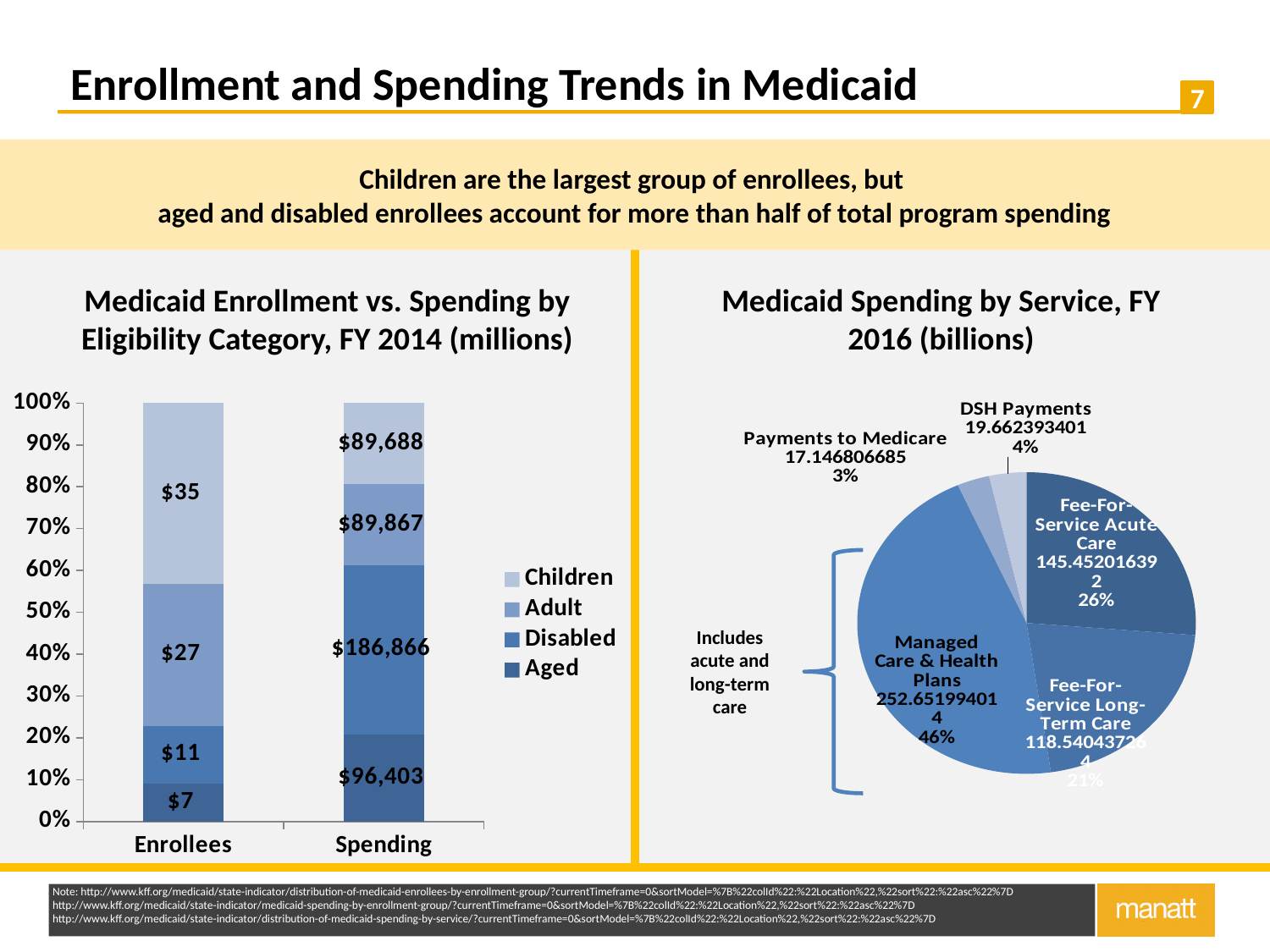

# Enrollment and Spending Trends in Medicaid
Children are the largest group of enrollees, but
aged and disabled enrollees account for more than half of total program spending

Medicaid Enrollment vs. Spending by Eligibility Category, FY 2014 (millions)
Medicaid Spending by Service, FY 2016 (billions)

### Chart

| Category |  |
|---|---|
| Fee-For-Service Acute Care | 145.452016392 |
| Fee-For-Service Long-Term Care | 118.540437264 |
| Managed Care & Health Plans | 252.651994014 |
| Payments to Medicare | 17.146806685 |
| DSH Payments | 19.662393401 |

### Chart

| Category | Aged | Disabled | Adult | Children |
|---|---|---|---|---|
| Enrollees | 7.3796 | 11.0839 | 27.4177 | 34.8055 |
| Spending | 96403.1902 | 186866.4168 | 89866.5298 | 89688.1873 |
Includes acute and long-term care

Note: http://www.kff.org/medicaid/state-indicator/distribution-of-medicaid-enrollees-by-enrollment-group/?currentTimeframe=0&sortModel=%7B%22colId%22:%22Location%22,%22sort%22:%22asc%22%7D
http://www.kff.org/medicaid/state-indicator/medicaid-spending-by-enrollment-group/?currentTimeframe=0&sortModel=%7B%22colId%22:%22Location%22,%22sort%22:%22asc%22%7D
http://www.kff.org/medicaid/state-indicator/distribution-of-medicaid-spending-by-service/?currentTimeframe=0&sortModel=%7B%22colId%22:%22Location%22,%22sort%22:%22asc%22%7D